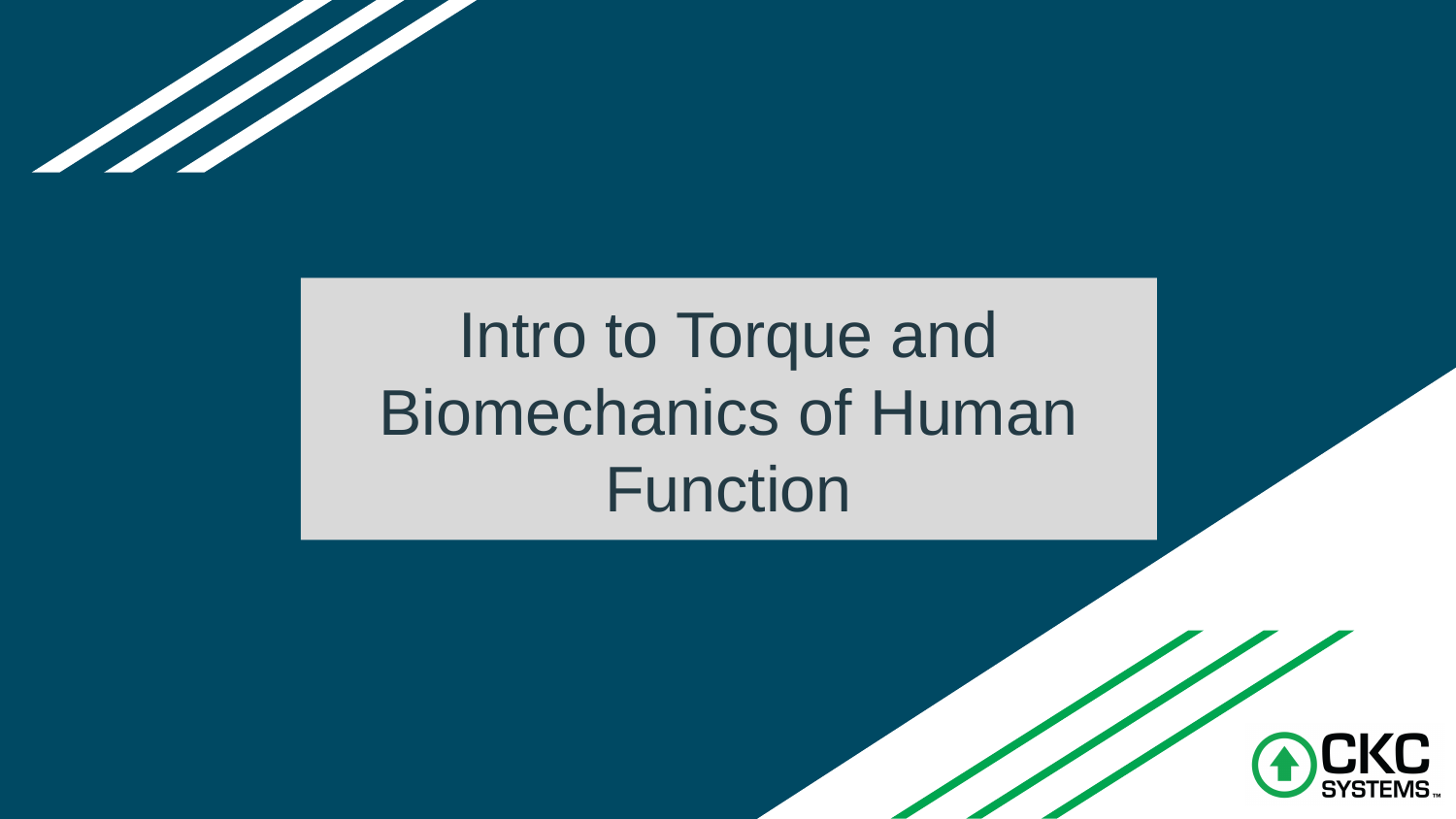

# Intro to Torque and Biomechanics of Human Function